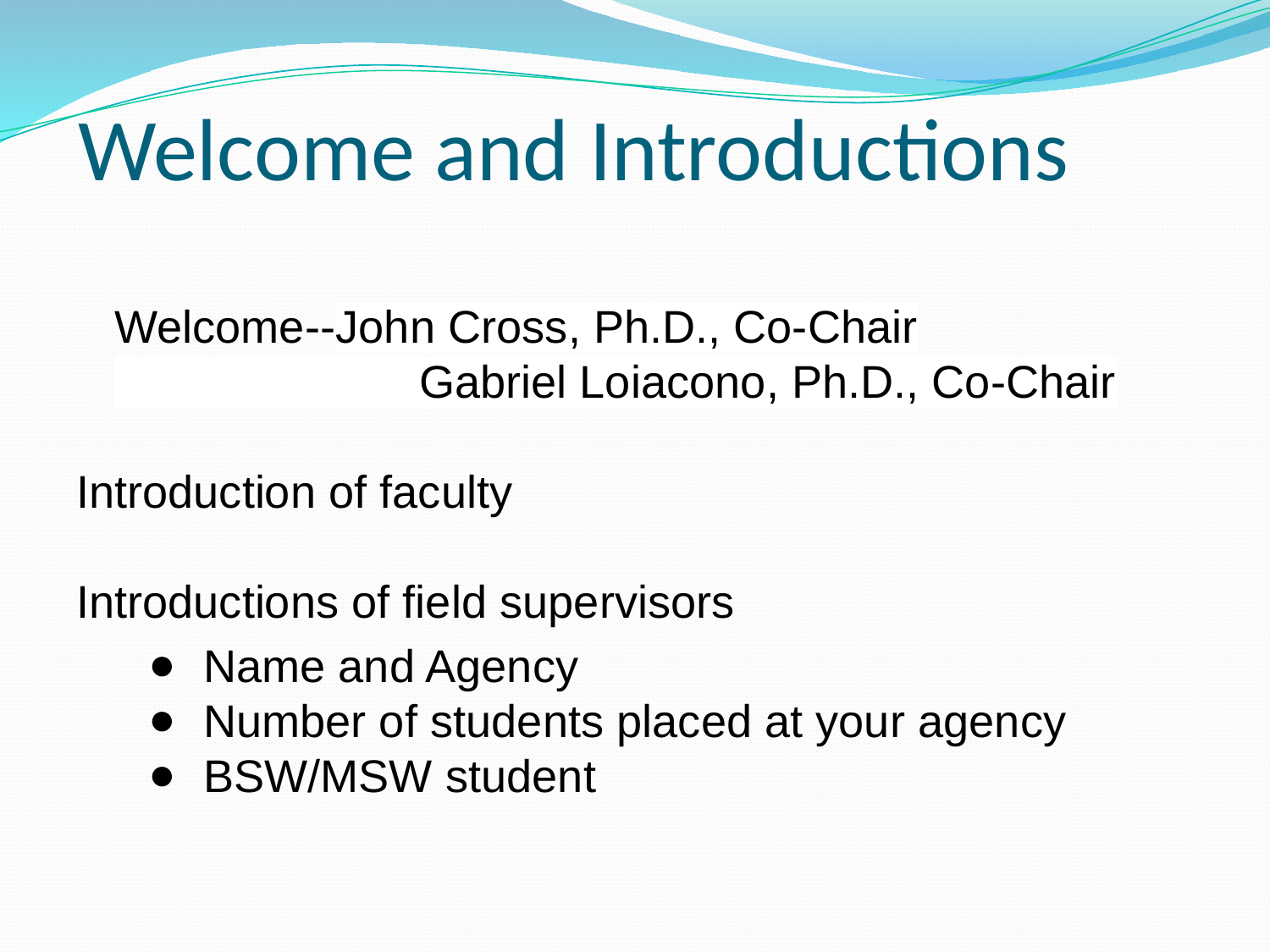

# Welcome and Introductions

Welcome--John Cross, Ph.D., Co-Chair
                        Gabriel Loiacono, Ph.D., Co-Chair

Introduction of faculty

Introductions of field supervisors
Name and Agency
Number of students placed at your agency
BSW/MSW student